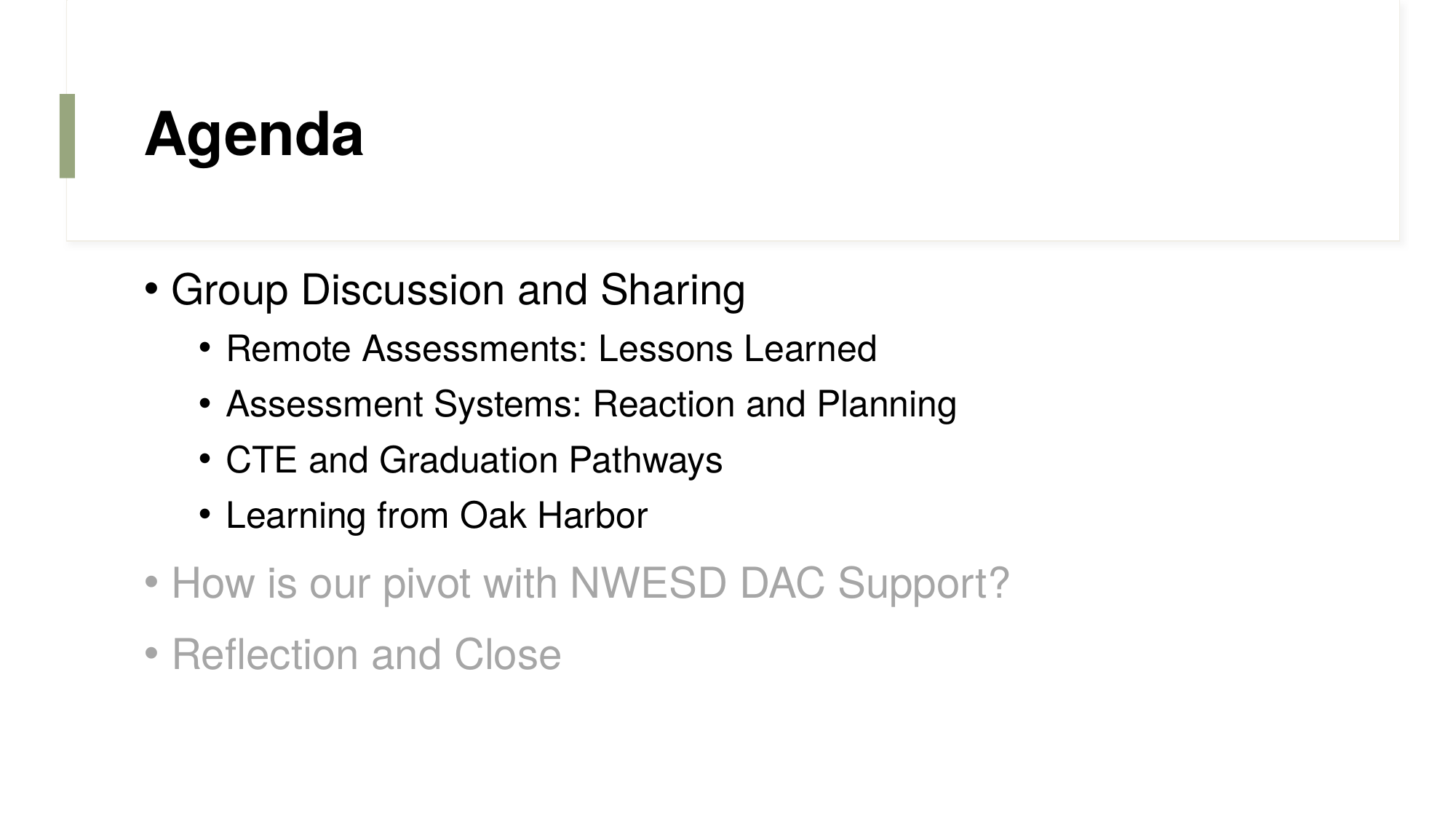

# Agenda
Group Discussion and Sharing
Remote Assessments: Lessons Learned
Assessment Systems: Reaction and Planning
CTE and Graduation Pathways
Learning from Oak Harbor
How is our pivot with NWESD DAC Support?
Reflection and Close